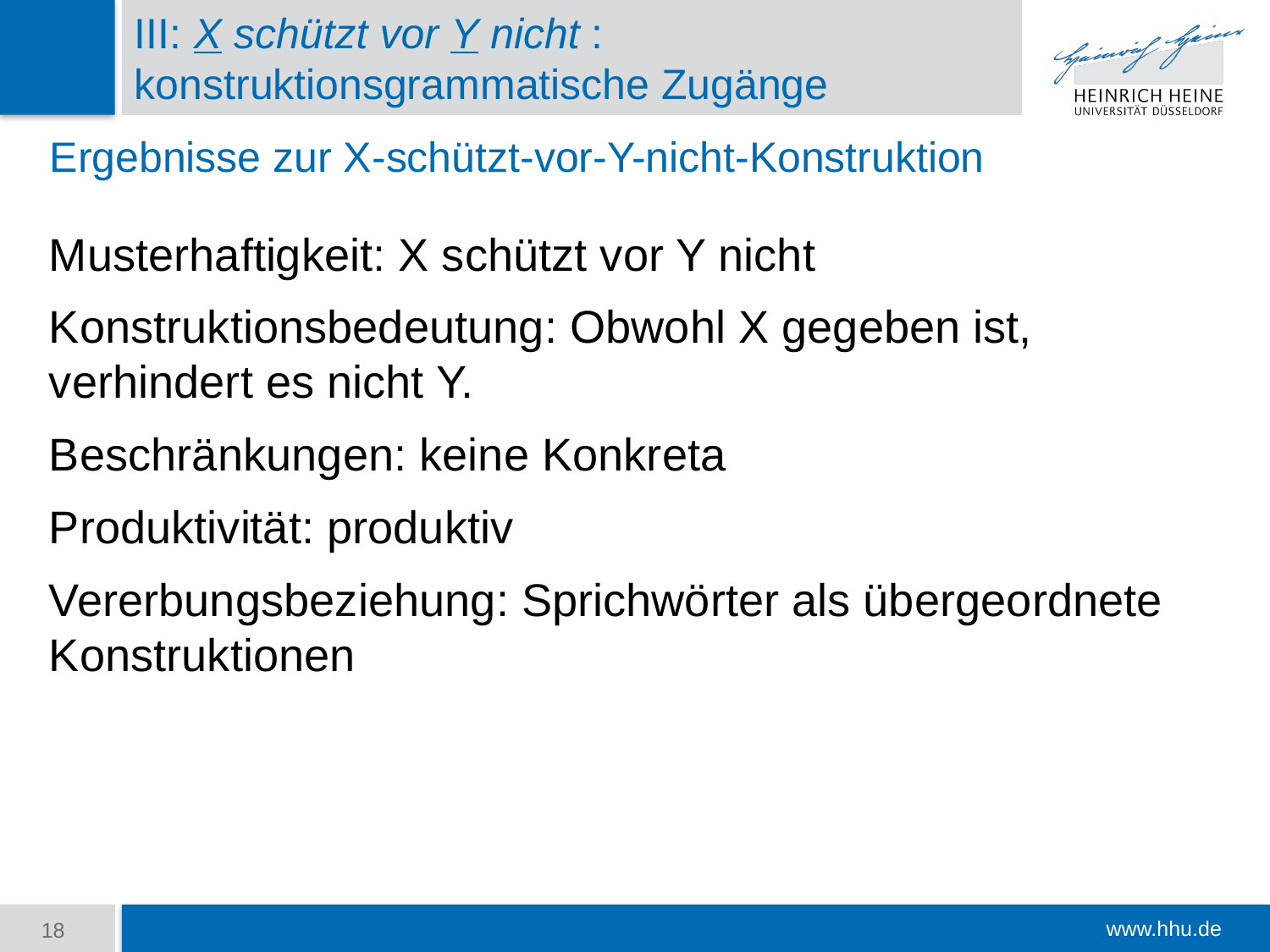

# III: X schützt vor Y nicht : konstruktionsgrammatische Zugänge
Ergebnisse zur X-schützt-vor-Y-nicht-Konstruktion
Musterhaftigkeit: X schützt vor Y nicht
Konstruktionsbedeutung: Obwohl X gegeben ist, verhindert es nicht Y.
Beschränkungen: keine Konkreta
Produktivität: produktiv
Vererbungsbeziehung: Sprichwörter als übergeordnete Konstruktionen

18